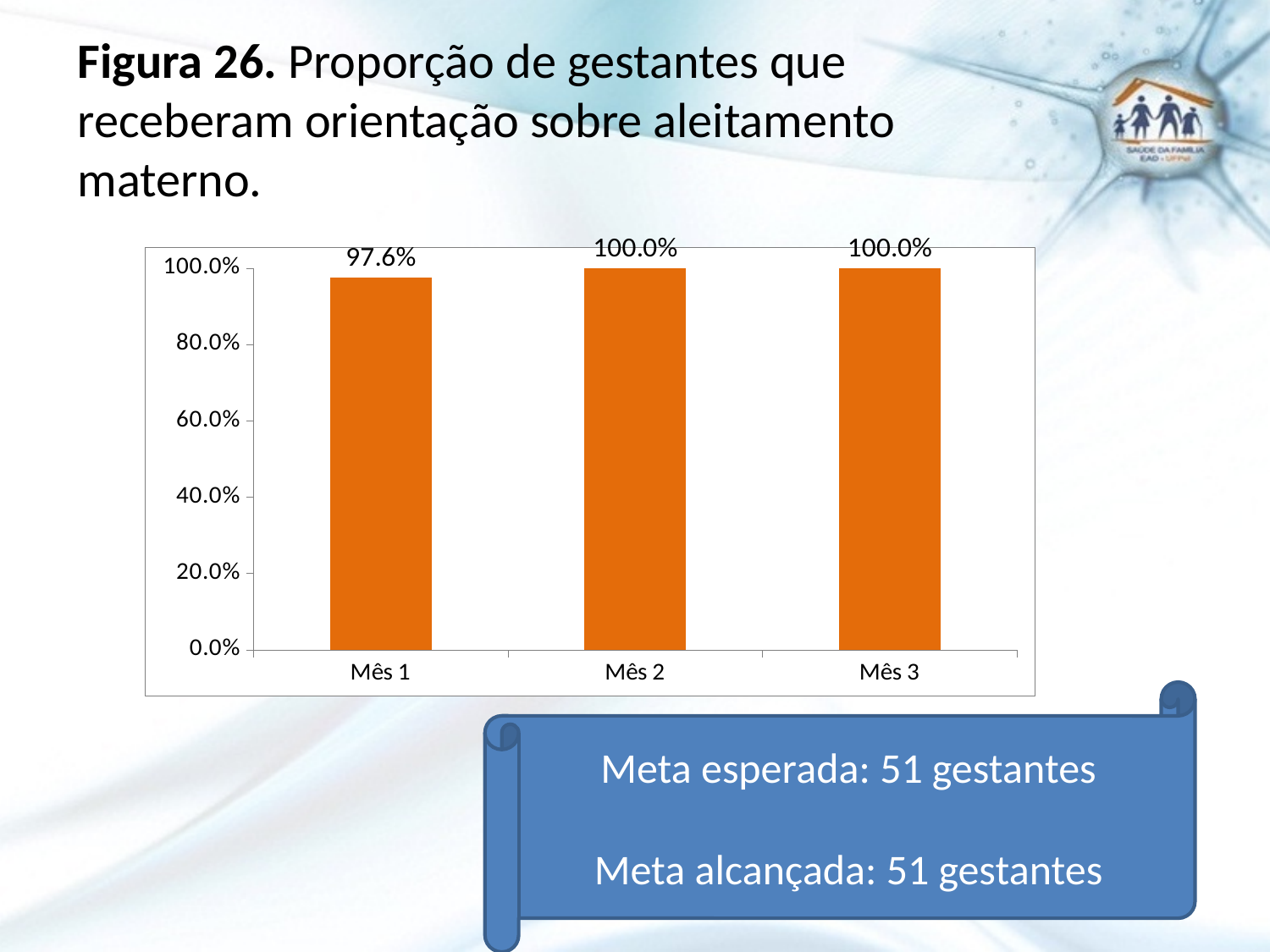

# Figura 26. Proporção de gestantes que receberam orientação sobre aleitamento materno.

### Chart

| Category | Proporção de gestantes que receberam orientação sobre aleitamento materno |
|---|---|
| Mês 1 | 0.9756097560975615 |
| Mês 2 | 1.0 |
| Mês 3 | 1.0 |
Meta esperada: 51 gestantes

Meta alcançada: 51 gestantes